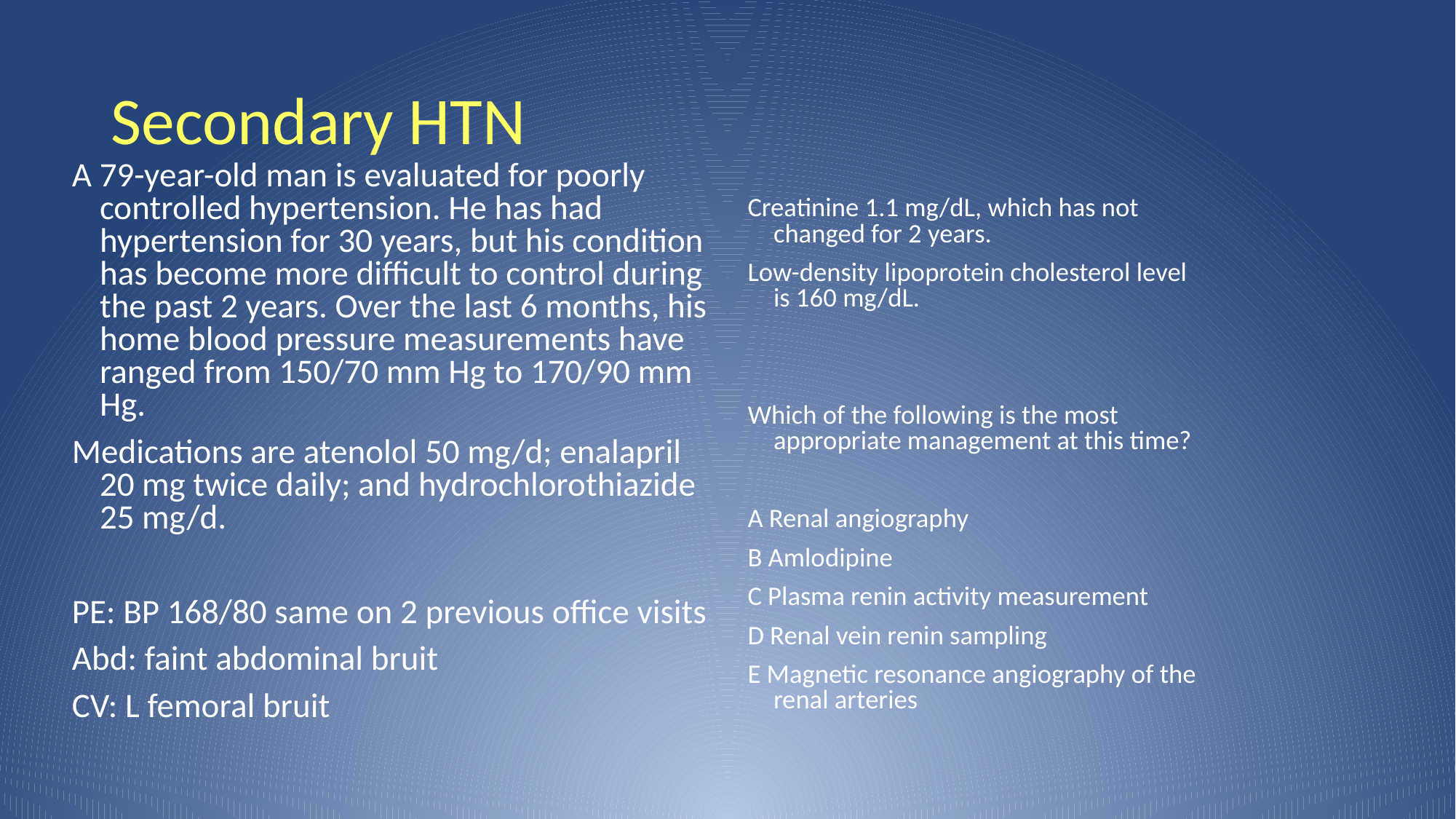

# Secondary HTN

Creatinine 1.1 mg/dL, which has not changed for 2 years.
Low-density lipoprotein cholesterol level is 160 mg/dL.

Which of the following is the most appropriate management at this time?

A Renal angiography
B Amlodipine
C Plasma renin activity measurement
D Renal vein renin sampling
E Magnetic resonance angiography of the renal arteries

A 79-year-old man is evaluated for poorly controlled hypertension. He has had hypertension for 30 years, but his condition has become more difficult to control during the past 2 years. Over the last 6 months, his home blood pressure measurements have ranged from 150/70 mm Hg to 170/90 mm Hg.
Medications are atenolol 50 mg/d; enalapril 20 mg twice daily; and hydrochlorothiazide 25 mg/d.

PE: BP 168/80 same on 2 previous office visits
Abd: faint abdominal bruit
CV: L femoral bruit